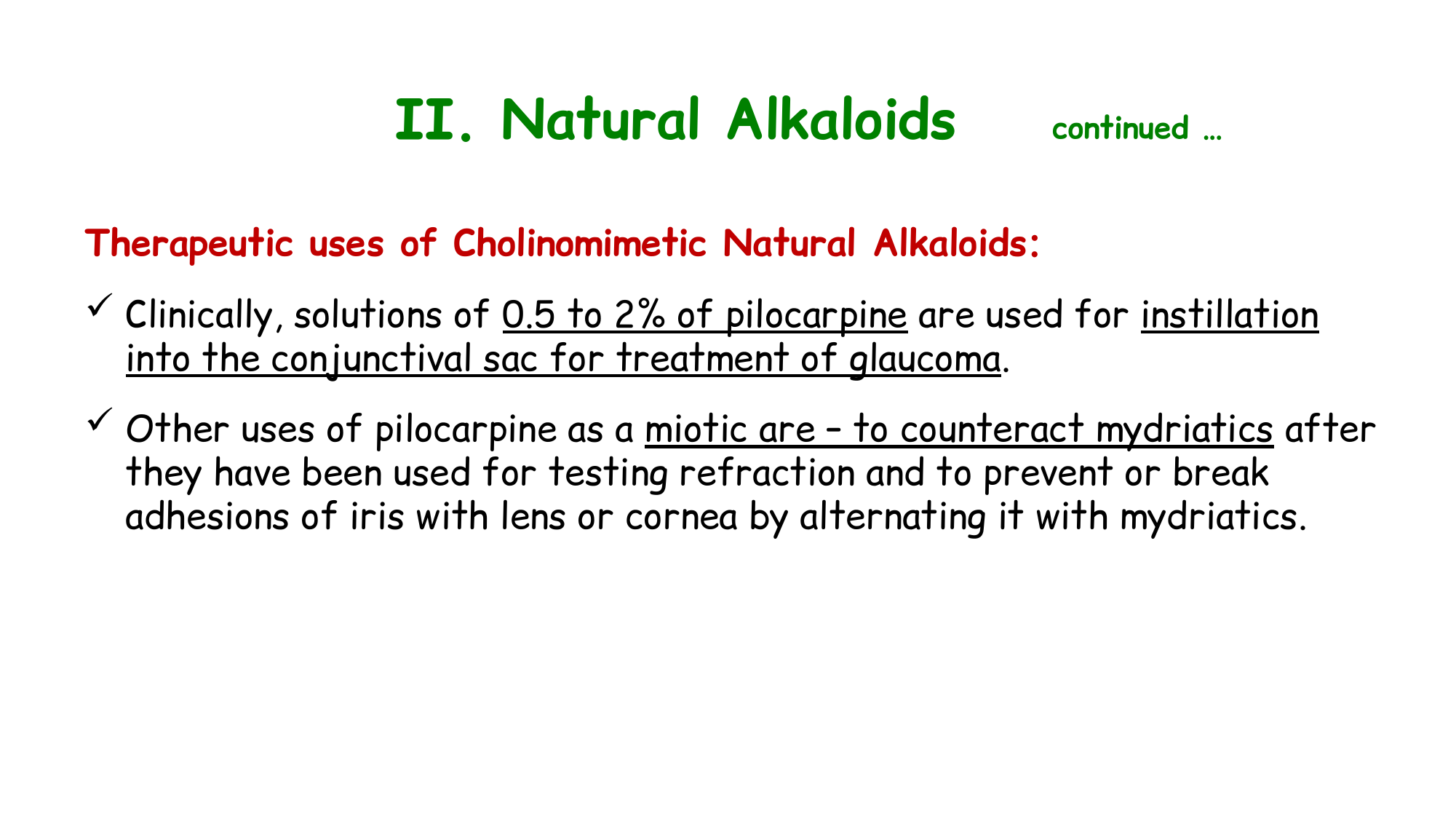

# II. Natural Alkaloids    continued …
Therapeutic uses of Cholinomimetic Natural Alkaloids:
Clinically, solutions of 0.5 to 2% of pilocarpine are used for instillation into the conjunctival sac for treatment of glaucoma.
Other uses of pilocarpine as a miotic are – to counteract mydriatics after they have been used for testing refraction and to prevent or break adhesions of iris with lens or cornea by alternating it with mydriatics.